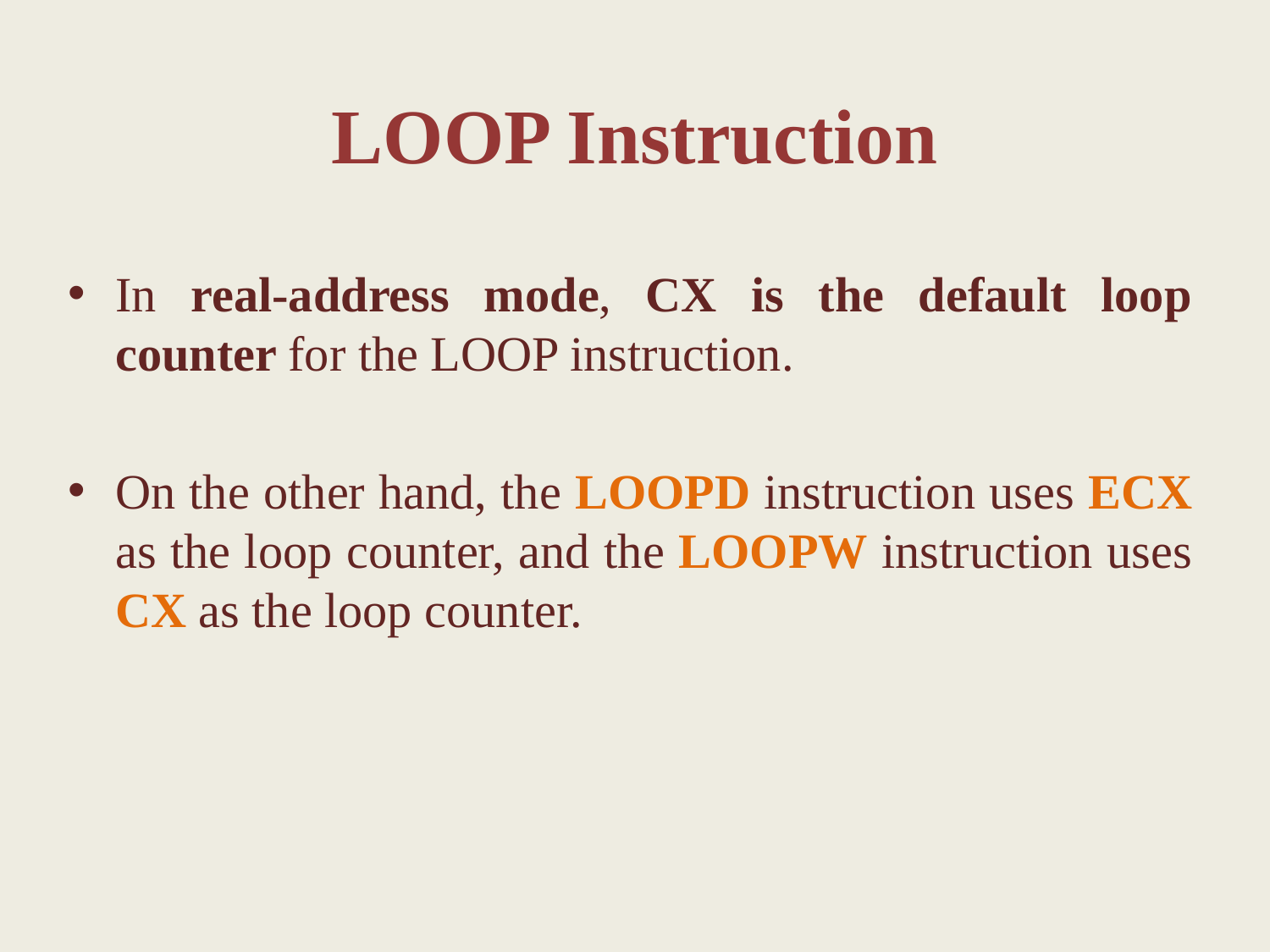

LOOP Instruction
In real-address mode, CX is the default loop counter for the LOOP instruction.

On the other hand, the LOOPD instruction uses ECX as the loop counter, and the LOOPW instruction uses CX as the loop counter.